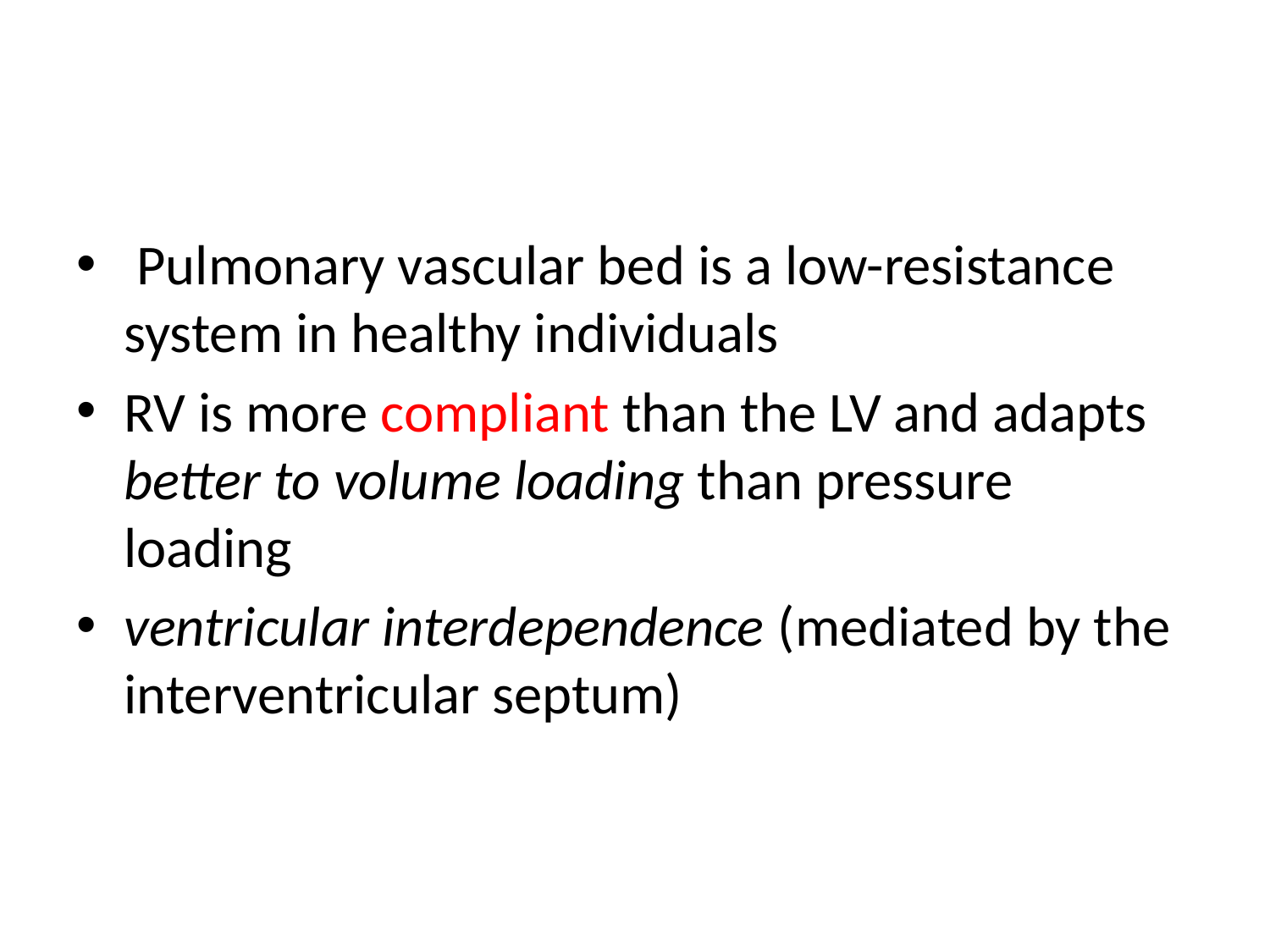

#
 Pulmonary vascular bed is a low-resistance system in healthy individuals
RV is more compliant than the LV and adapts better to volume loading than pressure loading
ventricular interdependence (mediated by the interventricular septum)